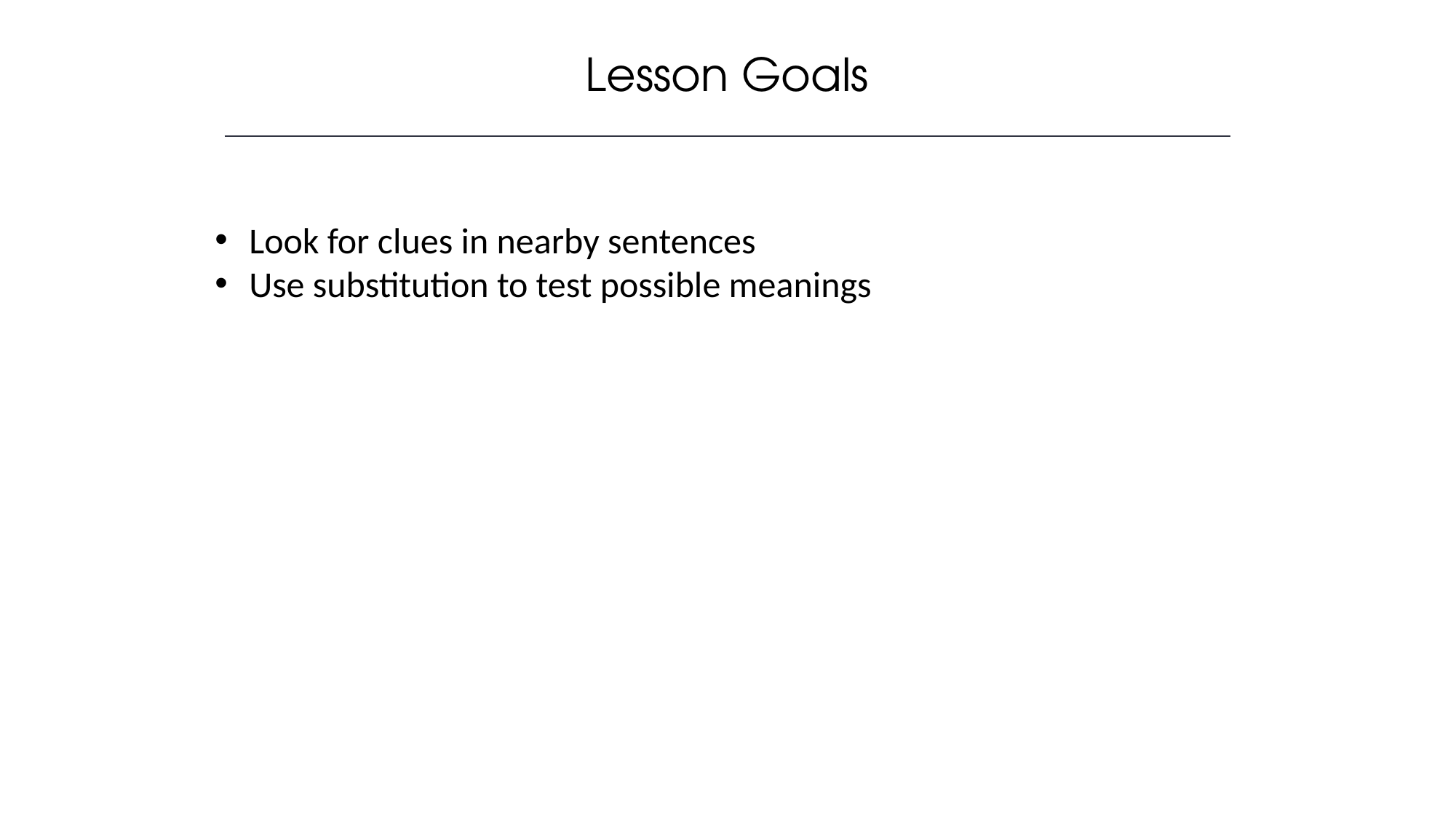

Lesson Goals
Look for clues in nearby sentences
Use substitution to test possible meanings